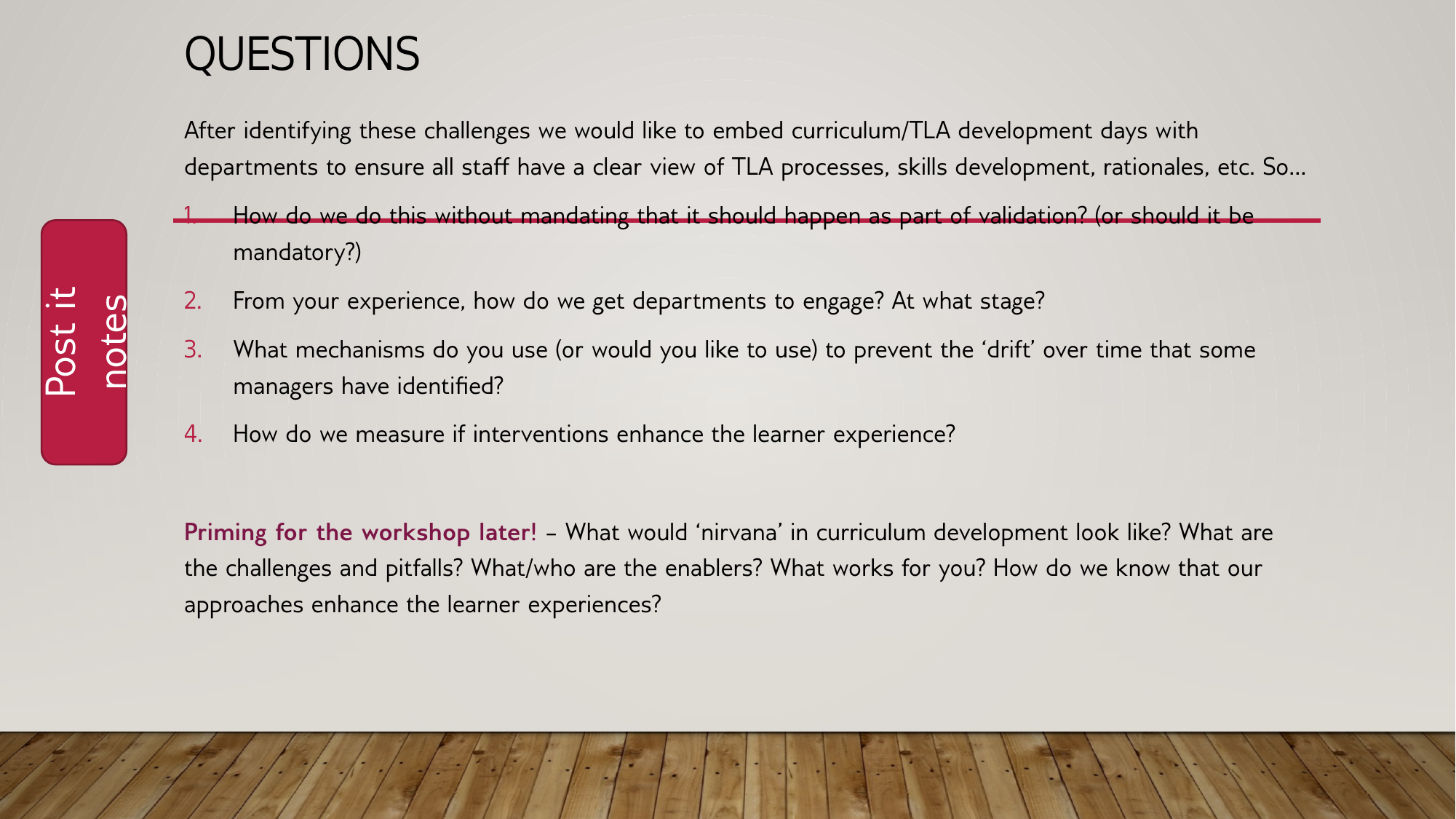

# Questions
After identifying these challenges we would like to embed curriculum/TLA development days with departments to ensure all staff have a clear view of TLA processes, skills development, rationales, etc. So…
How do we do this without mandating that it should happen as part of validation? (or should it be mandatory?)
From your experience, how do we get departments to engage? At what stage?
What mechanisms do you use (or would you like to use) to prevent the ‘drift’ over time that some managers have identified?
How do we measure if interventions enhance the learner experience?

Priming for the workshop later! – What would ‘nirvana’ in curriculum development look like? What are the challenges and pitfalls? What/who are the enablers? What works for you? How do we know that our approaches enhance the learner experiences?
Post it notes